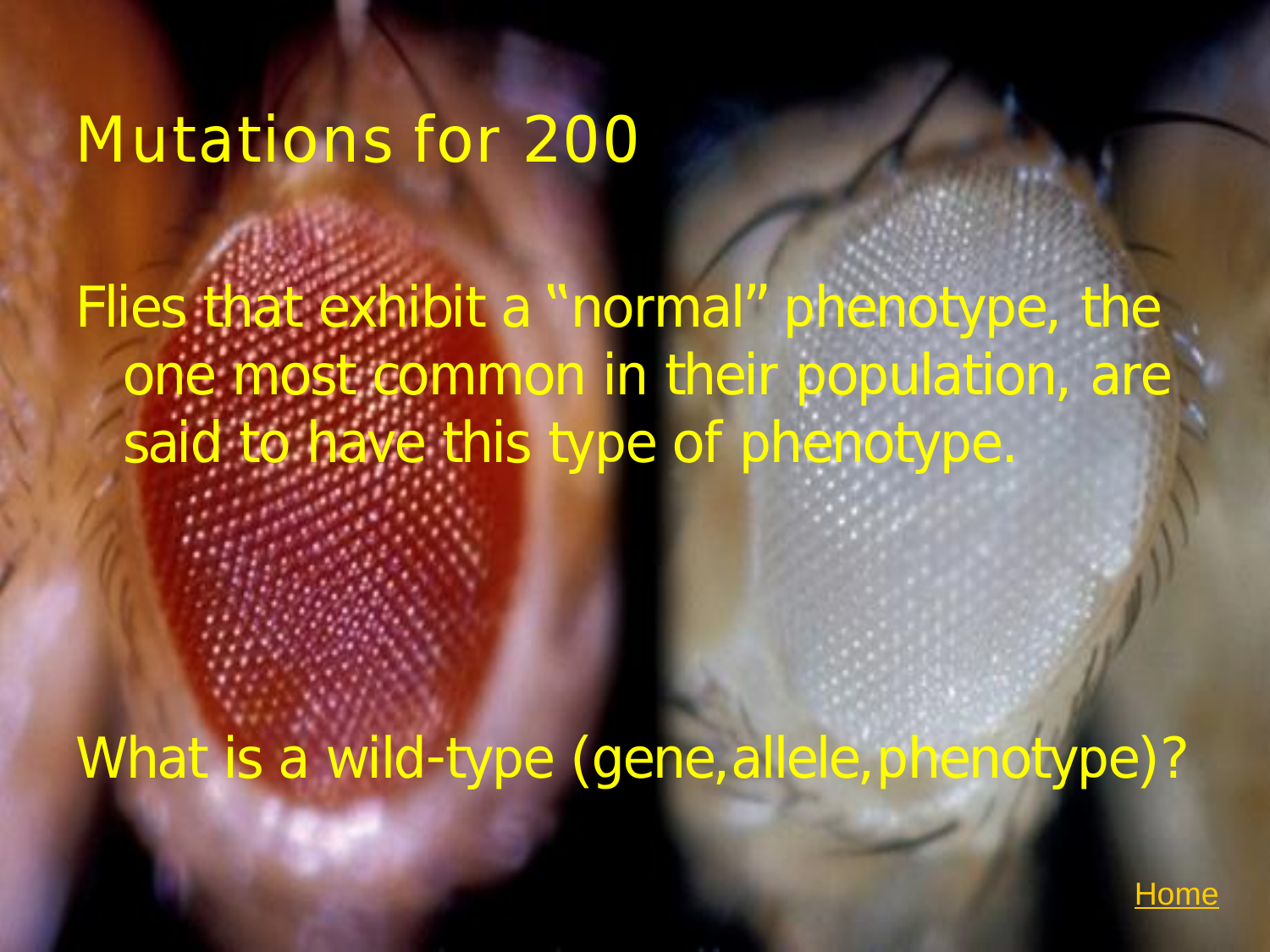

# Mutations for 200
Flies that exhibit a “normal” phenotype, the one most common in their population, are said to have this type of phenotype.

What is a wild-type (gene,allele,phenotype)?
Home